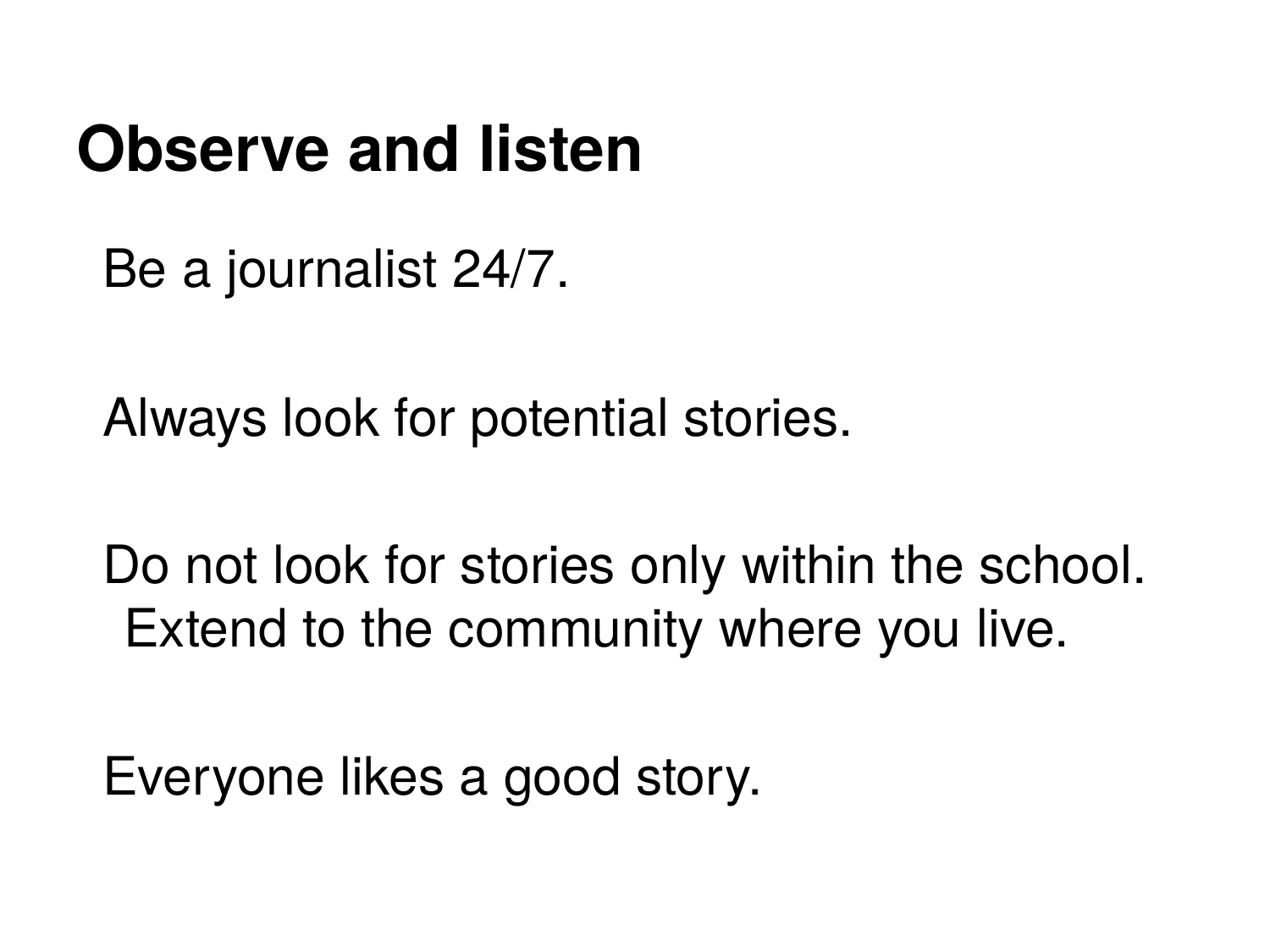

# Observe and listen
Be a journalist 24/7.

Always look for potential stories.

Do not look for stories only within the school.  Extend to the community where you live.

Everyone likes a good story.